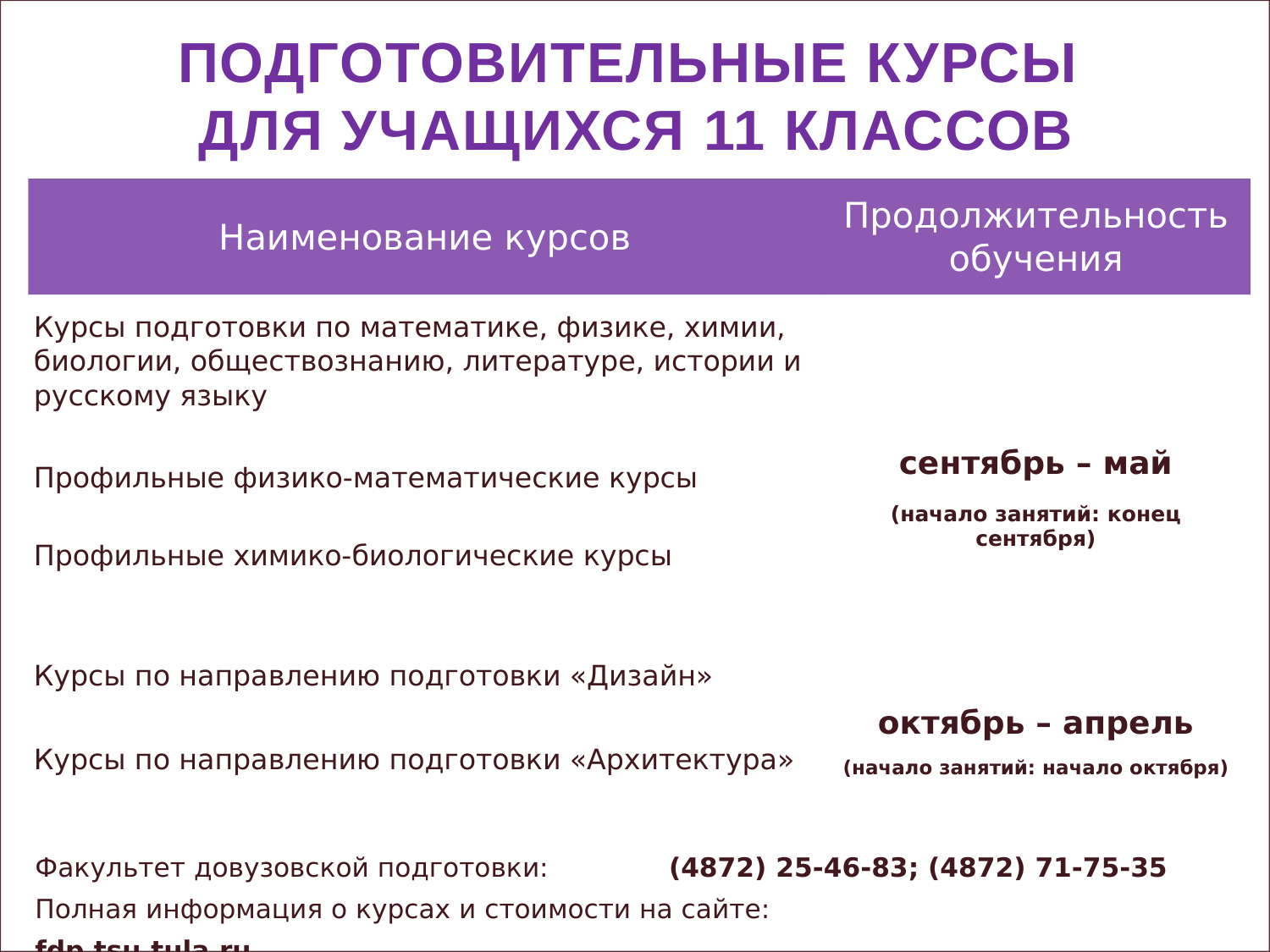

бюджетных
ПОДГОТОВИТЕЛЬНЫЕ КУРСЫ
ДЛЯ УЧАЩИХСЯ 11 КЛАССОВ
| Наименование курсов | Продолжительность обучения |
| --- | --- |
| Курсы подготовки по математике, физике, химии, биологии, обществознанию, литературе, истории и русскому языку | сентябрь – май (начало занятий: конец сентября) |
| Профильные физико-математические курсы |  |
| Профильные химико-биологические курсы |  |
| Курсы по направлению подготовки «Дизайн» |  |
| Курсы по направлению подготовки «Архитектура» | октябрь – апрель (начало занятий: начало октября) |
Факультет довузовской подготовки:             (4872) 25-46-83; (4872) 71-75-35 Полная информация о курсах и стоимости на сайте:                      fdp.tsu.tula.ru